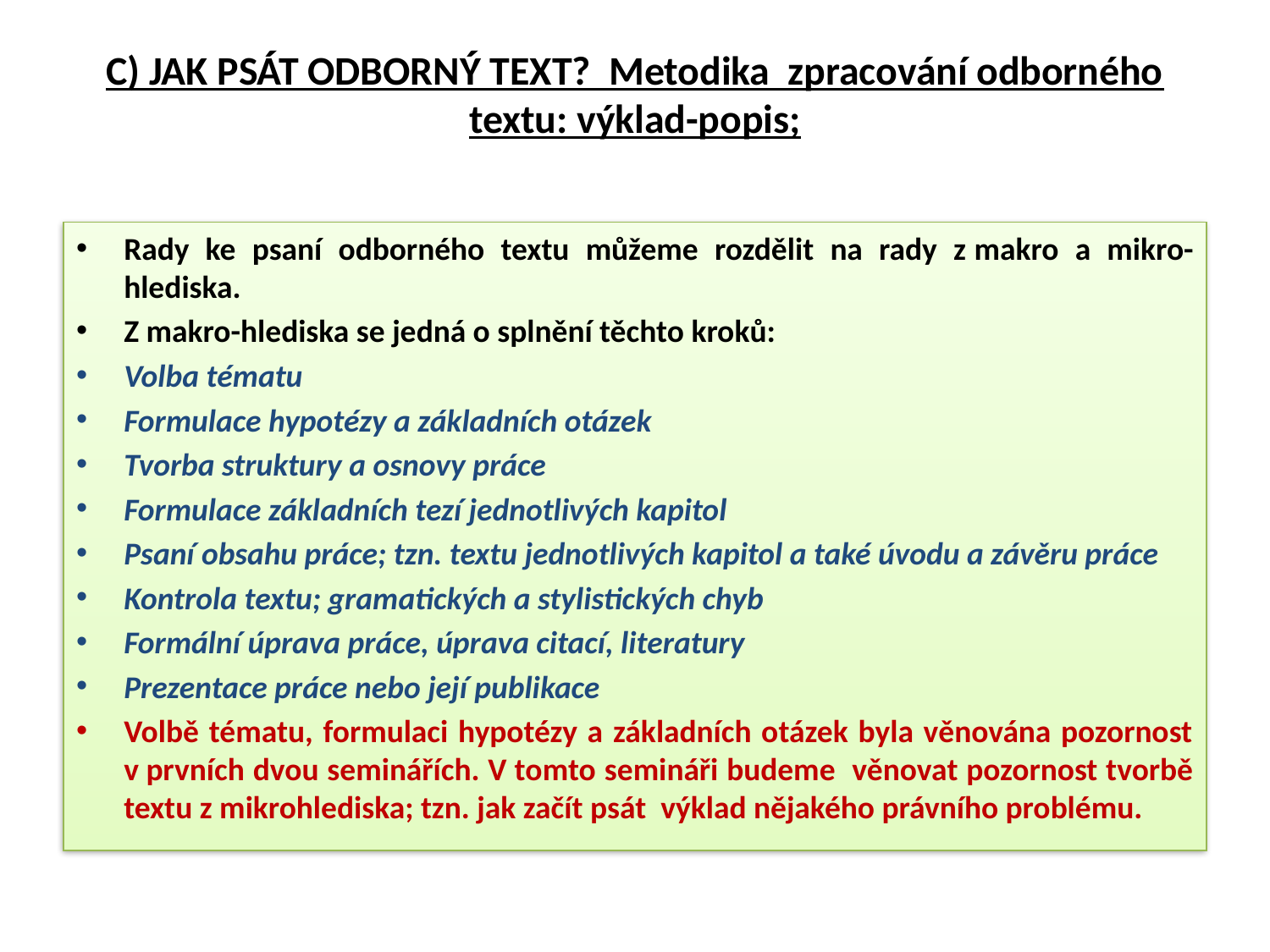

# C) JAK PSÁT ODBORNÝ TEXT?  Metodika  zpracování odborného textu: výklad-popis;
Rady ke psaní odborného textu můžeme rozdělit na rady z makro a mikro-hlediska.
Z makro-hlediska se jedná o splnění těchto kroků:
Volba tématu
Formulace hypotézy a základních otázek
Tvorba struktury a osnovy práce
Formulace základních tezí jednotlivých kapitol
Psaní obsahu práce; tzn. textu jednotlivých kapitol a také úvodu a závěru práce
Kontrola textu; gramatických a stylistických chyb
Formální úprava práce, úprava citací, literatury
Prezentace práce nebo její publikace
Volbě tématu, formulaci hypotézy a základních otázek byla věnována pozornost v prvních dvou seminářích. V tomto semináři budeme  věnovat pozornost tvorbě textu z mikrohlediska; tzn. jak začít psát  výklad nějakého právního problému.